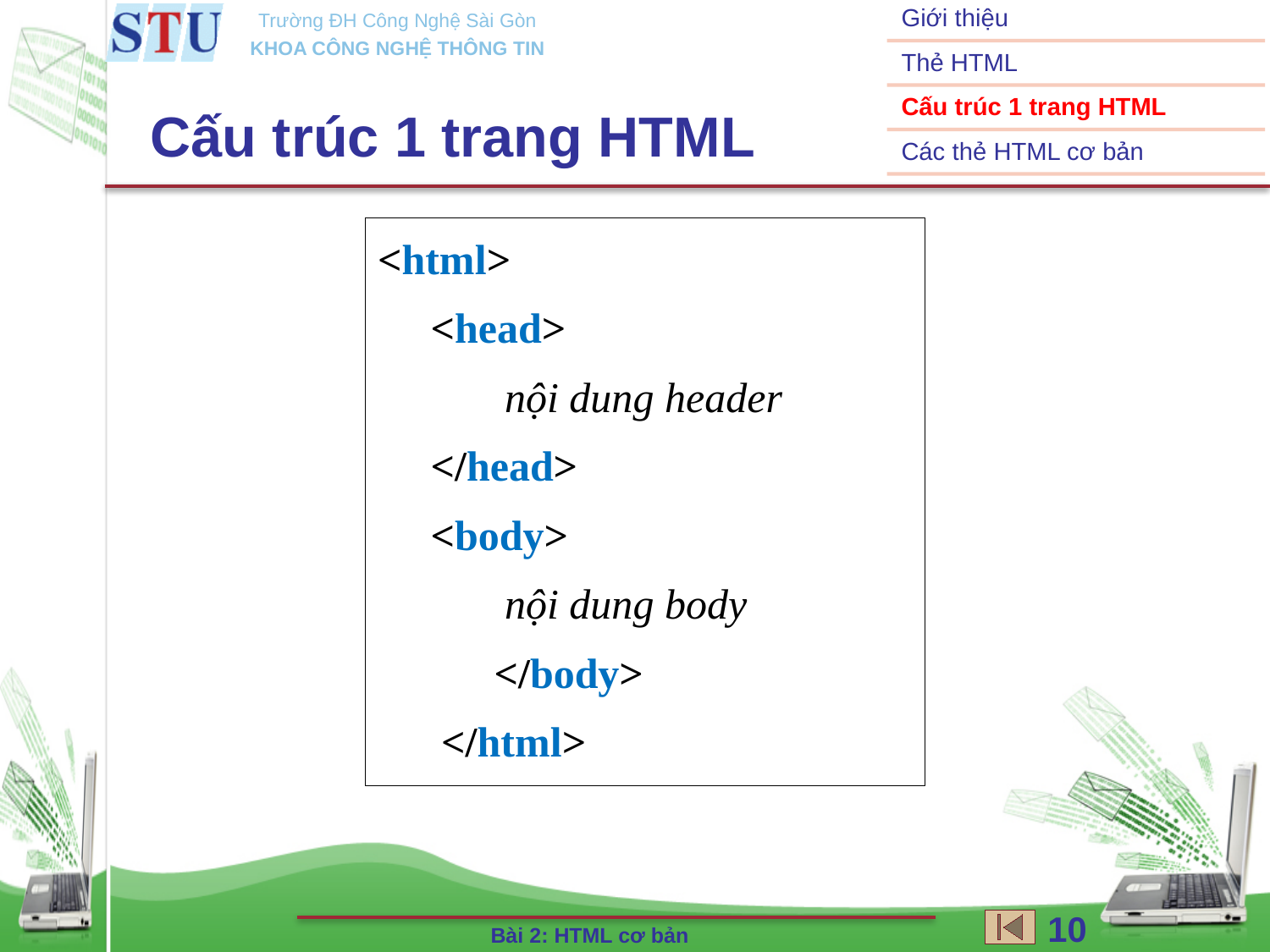

Giới thiệu
Thẻ HTML
Cấu trúc 1 trang HTML
Các thẻ HTML cơ bản

# Cấu trúc 1 trang HTML
<html>
     <head>
	nội dung header
     </head>
     <body>
	nội dung body
     </body>
</html>
10
Bài 2: HTML cơ bản